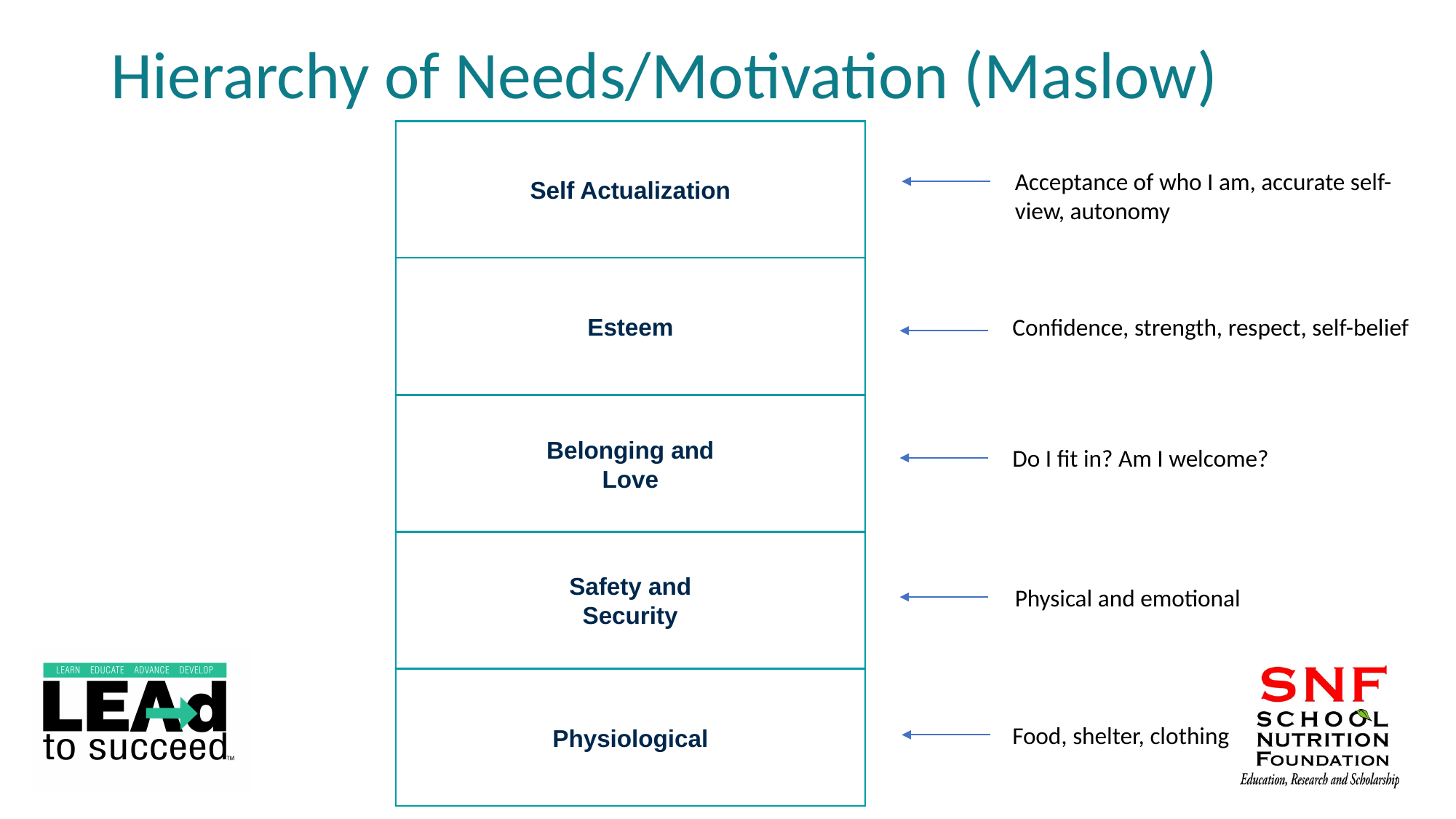

# Hierarchy of Needs/Motivation (Maslow)

Self Actualization
Acceptance of who I am, accurate self-view, autonomy
Esteem
Confidence, strength, respect, self-belief
Belonging and Love
Do I fit in? Am I welcome?
Safety and Security
Physical and emotional
Physiological
Food, shelter, clothing